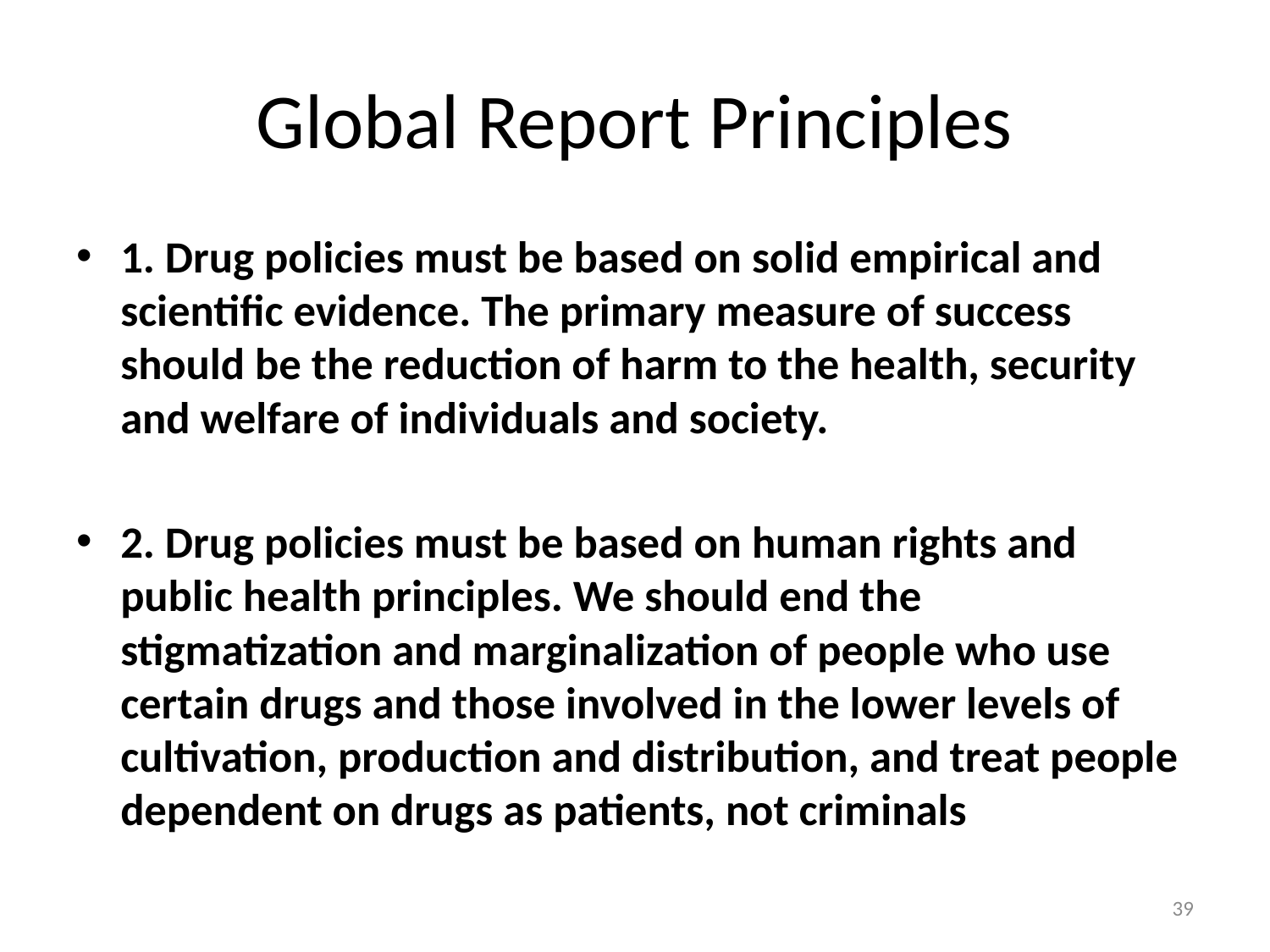

# Global Report Principles
1. Drug policies must be based on solid empirical and scientific evidence. The primary measure of success should be the reduction of harm to the health, security and welfare of individuals and society.

2. Drug policies must be based on human rights and public health principles. We should end the stigmatization and marginalization of people who use certain drugs and those involved in the lower levels of cultivation, production and distribution, and treat people dependent on drugs as patients, not criminals
39